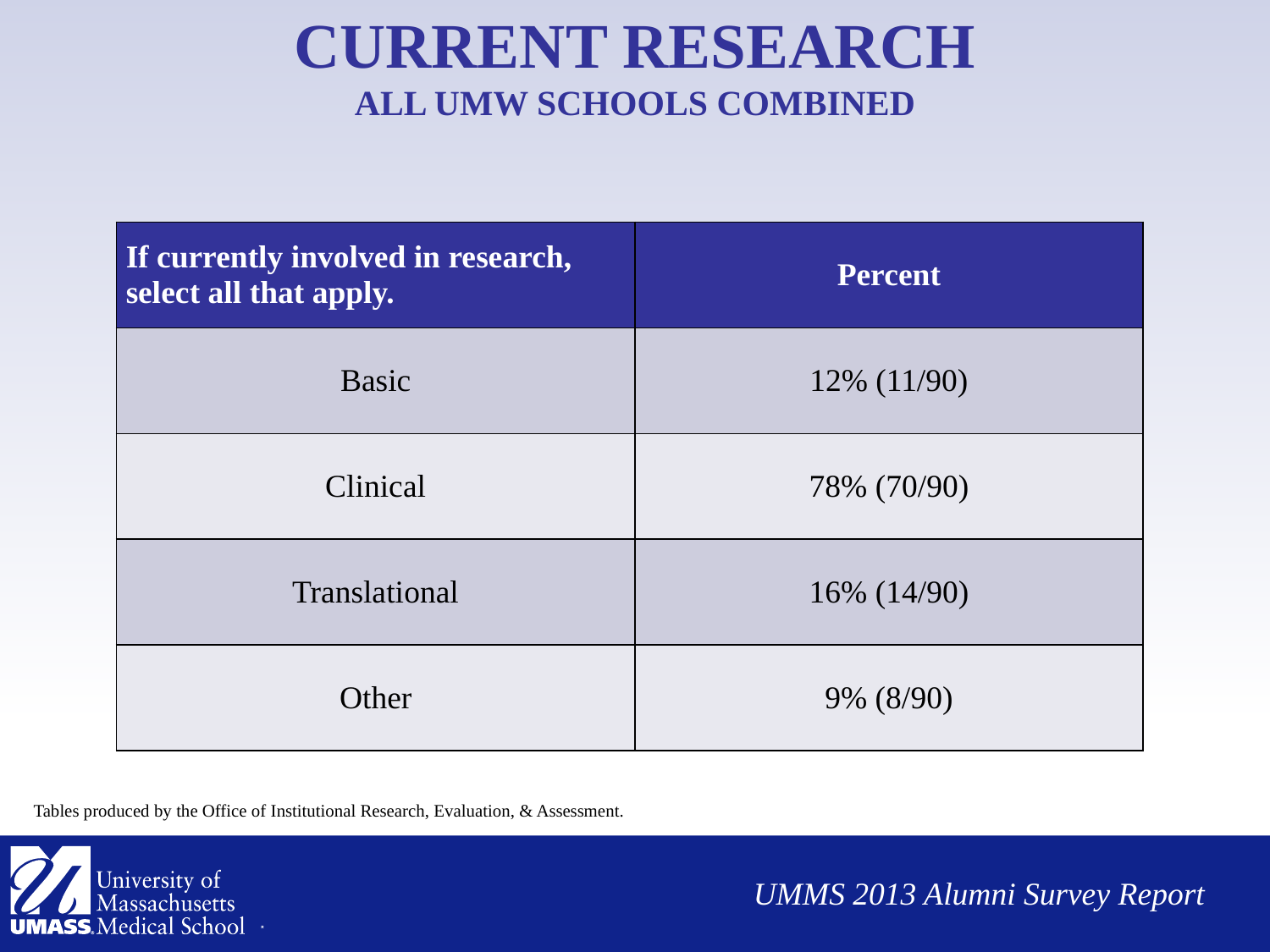

# Current Research All UMW Schools Combined
| If currently involved in research, select all that apply. | Percent |
| --- | --- |
| Basic | 12% (11/90) |
| Clinical | 78% (70/90) |
| Translational | 16% (14/90) |
| Other | 9% (8/90) |

Tables produced by the Office of Institutional Research, Evaluation, & Assessment.
UMMS 2013 Alumni Survey Report